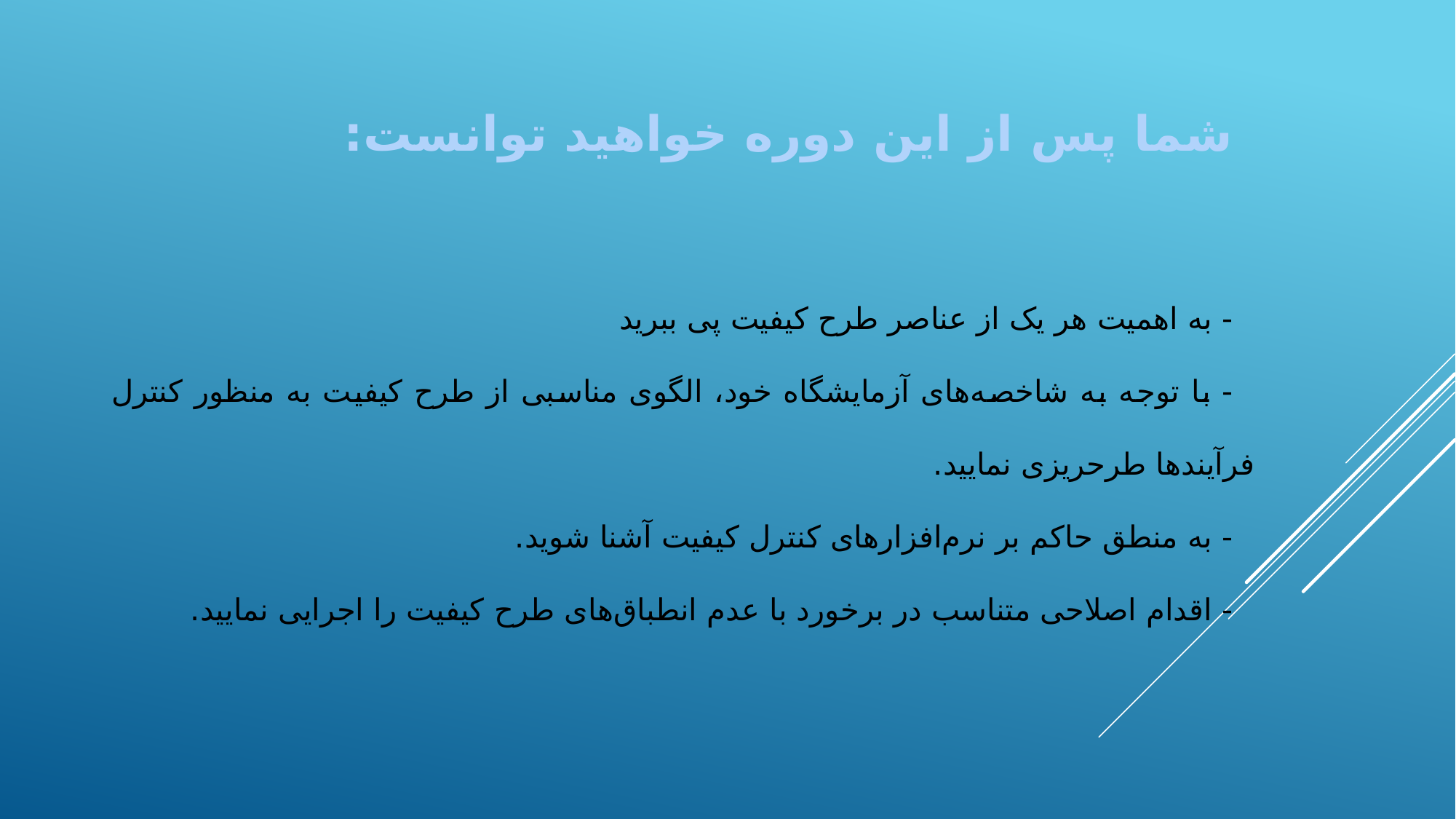

شما پس از این دوره خواهید توانست:

- به اهمیت هر یک از عناصر طرح کیفیت پی ببرید
- با توجه به شاخصه‌های آزمایشگاه خود، الگوی مناسبی از طرح کیفیت به منظور کنترل فرآیندها طرحریزی نمایید.
- به منطق حاکم بر نرم‌افزارهای کنترل کیفیت آشنا شوید.
- اقدام اصلاحی متناسب در برخورد با عدم انطباق‌های طرح کیفیت را اجرایی نمایید.